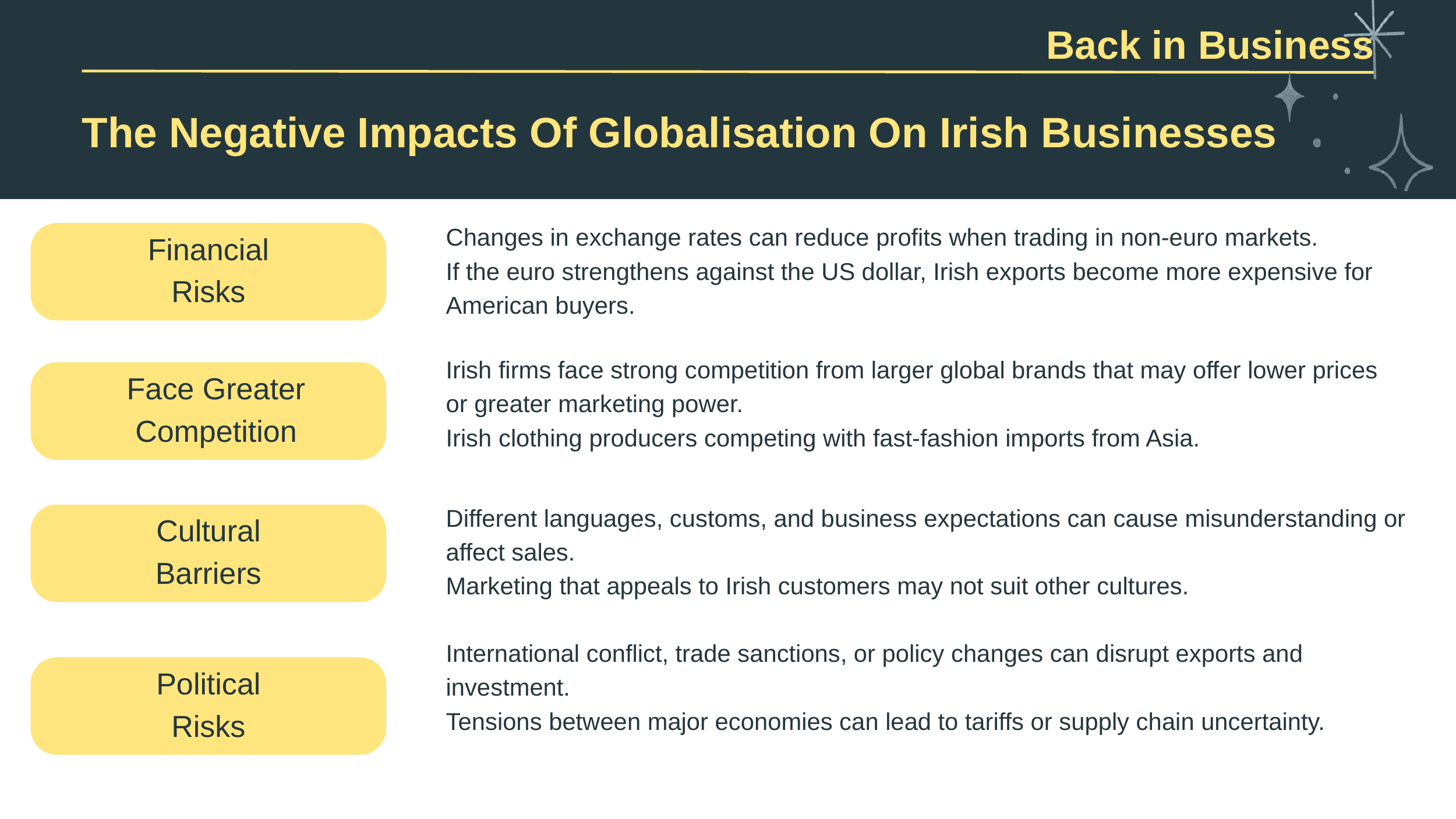

Back in Business

The Negative Impacts Of Globalisation On Irish Businesses
Changes in exchange rates can reduce profits when trading in non-euro markets.
If the euro strengthens against the US dollar, Irish exports become more expensive for American buyers.

Financial
Risks
Irish firms face strong competition from larger global brands that may offer lower prices or greater marketing power.
Irish clothing producers competing with fast-fashion imports from Asia.

Face Greater Competition
Different languages, customs, and business expectations can cause misunderstanding or affect sales.
Marketing that appeals to Irish customers may not suit other cultures.

Cultural
Barriers
International conflict, trade sanctions, or policy changes can disrupt exports and investment.
Tensions between major economies can lead to tariffs or supply chain uncertainty.

Political
Risks